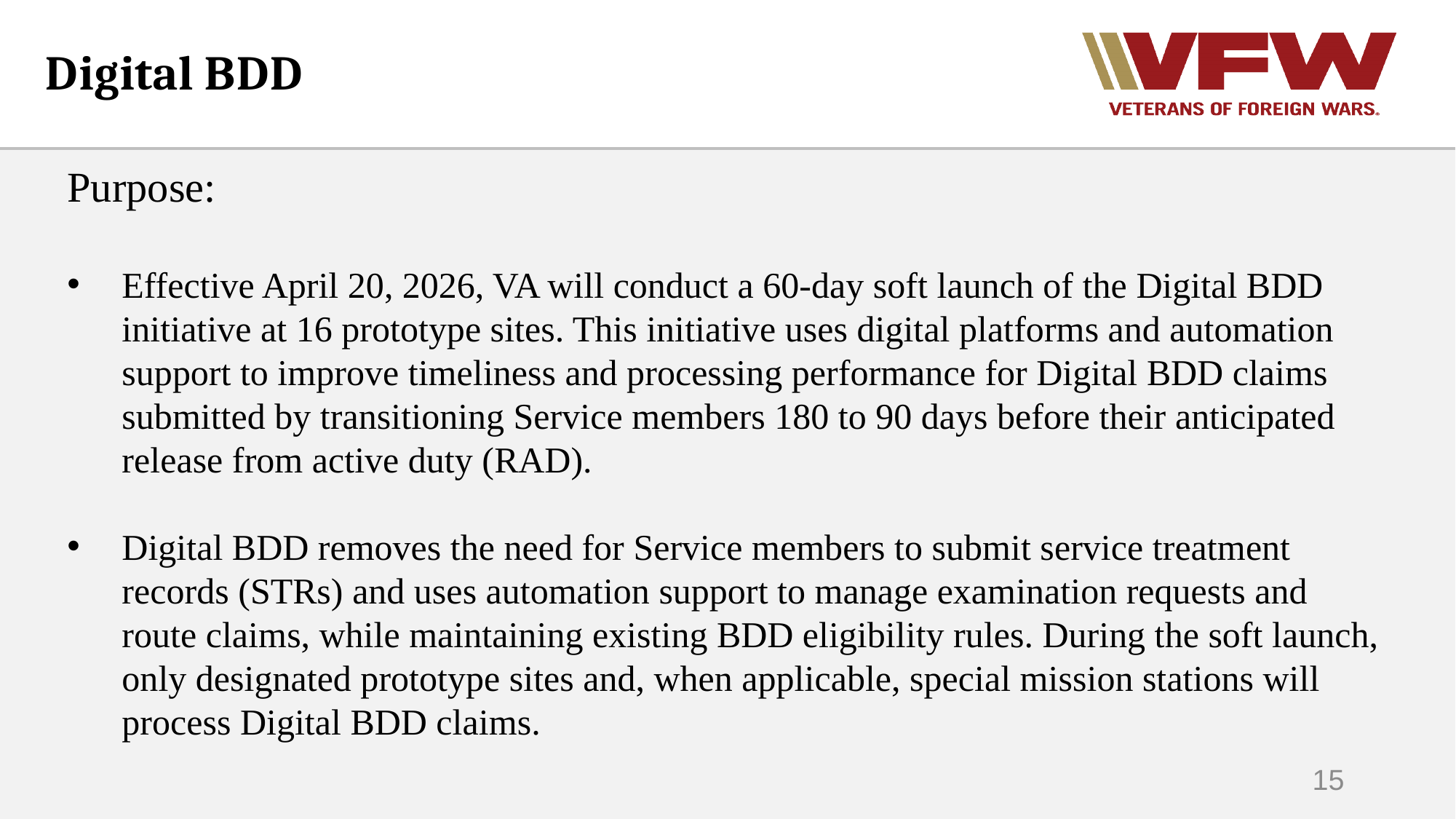

Digital BDD
Purpose:

Effective April 20, 2026, VA will conduct a 60-day soft launch of the Digital BDD initiative at 16 prototype sites. This initiative uses digital platforms and automation support to improve timeliness and processing performance for Digital BDD claims submitted by transitioning Service members 180 to 90 days before their anticipated release from active duty (RAD).

Digital BDD removes the need for Service members to submit service treatment records (STRs) and uses automation support to manage examination requests and route claims, while maintaining existing BDD eligibility rules. During the soft launch, only designated prototype sites and, when applicable, special mission stations will process Digital BDD claims.
15